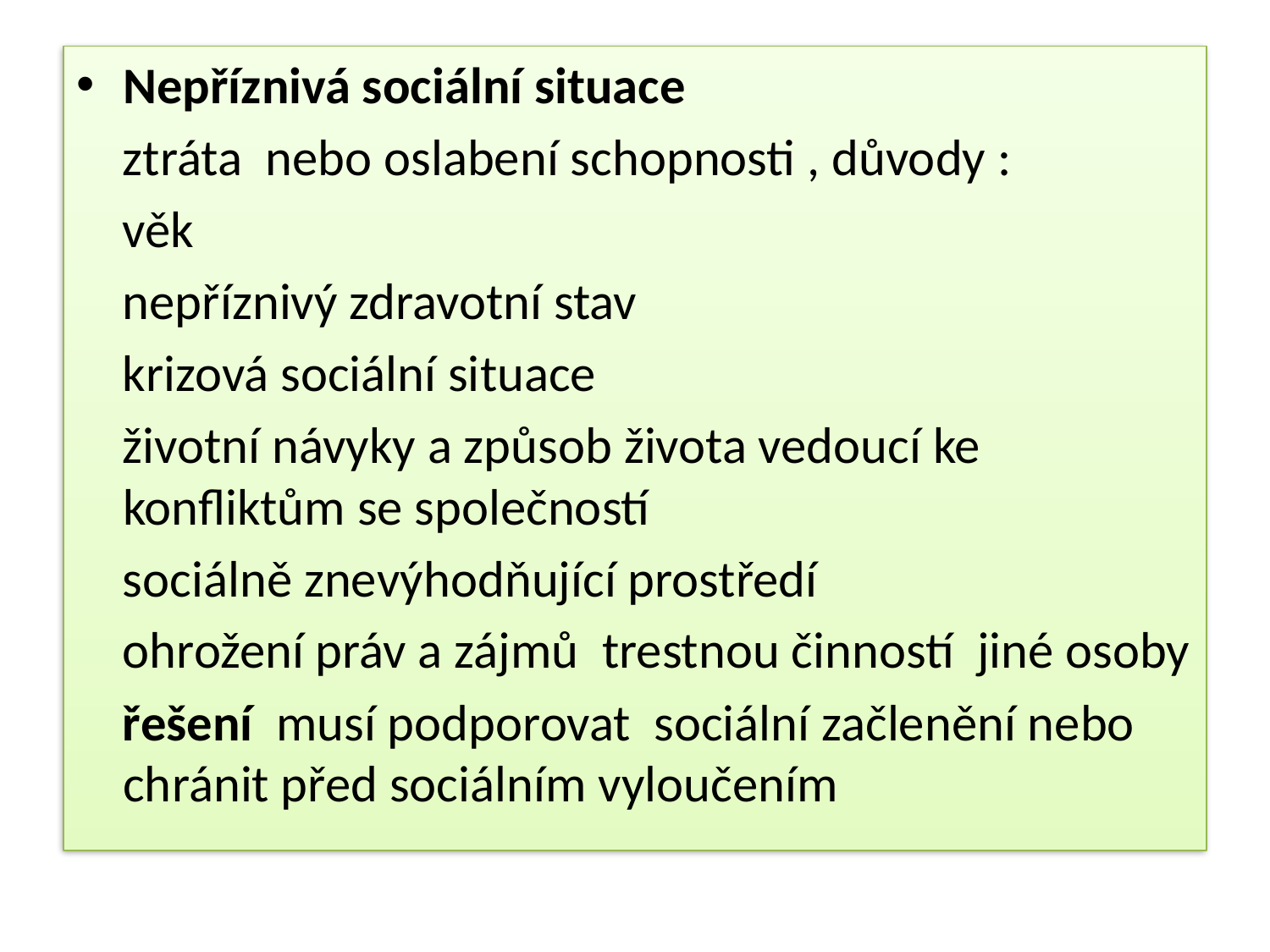

#
Nepříznivá sociální situace
    ztráta  nebo oslabení schopnosti , důvody :
    věk
    nepříznivý zdravotní stav
    krizová sociální situace
    životní návyky a způsob života vedoucí ke konfliktům se společností
    sociálně znevýhodňující prostředí
    ohrožení práv a zájmů  trestnou činností  jiné osoby
    řešení  musí podporovat  sociální začlenění nebo chránit před sociálním vyloučením